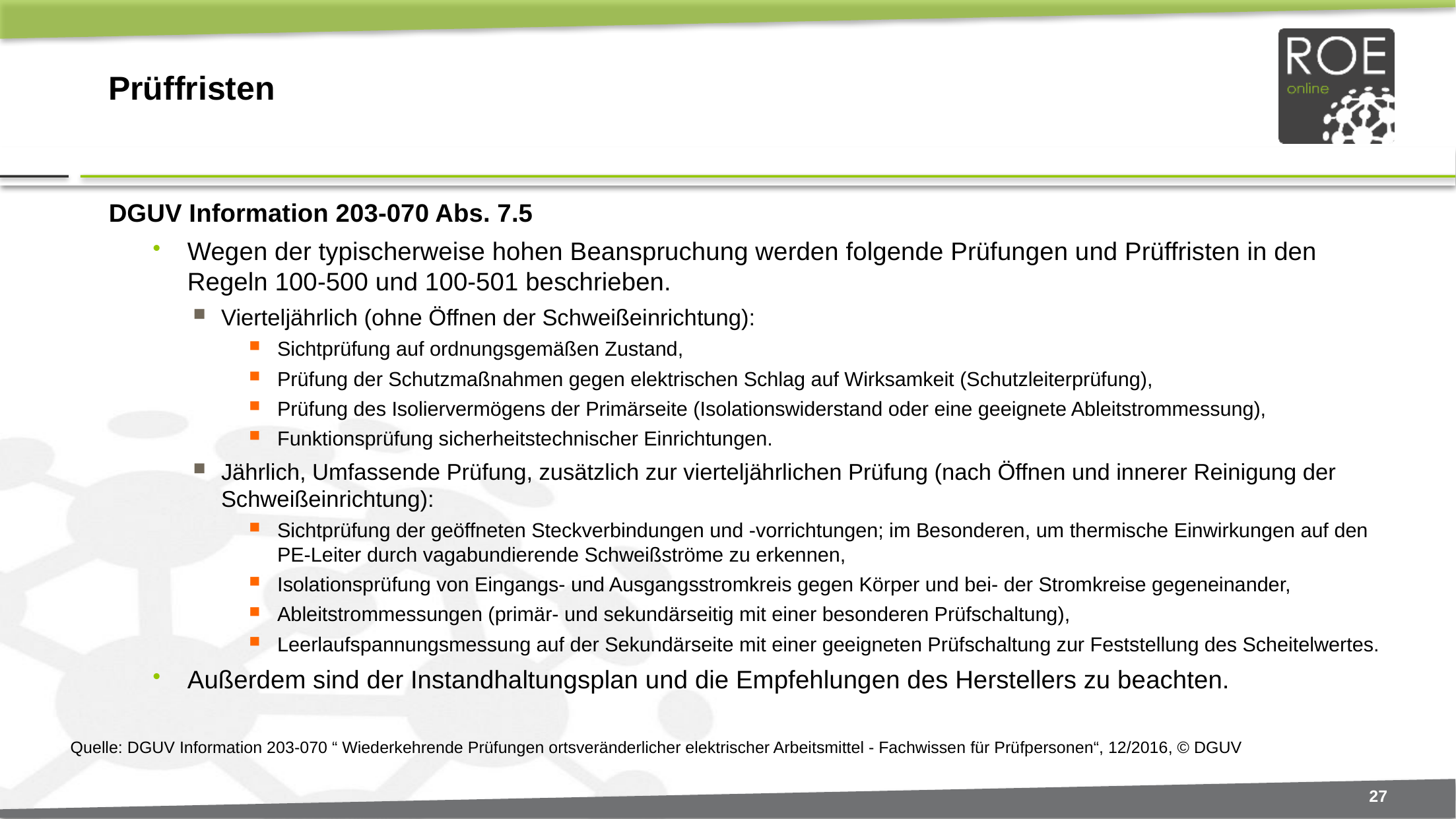

# Prüffristen
DGUV Information 203-070 Abs. 7.5
Wegen der typischerweise hohen Beanspruchung werden folgende Prüfungen und Prüffristen in den Regeln 100-500 und 100-501 beschrieben.
Vierteljährlich (ohne Öffnen der Schweißeinrichtung):
Sichtprüfung auf ordnungsgemäßen Zustand,
Prüfung der Schutzmaßnahmen gegen elektrischen Schlag auf Wirksamkeit (Schutzleiterprüfung),
Prüfung des Isoliervermögens der Primärseite (Isolationswiderstand oder eine geeignete Ableitstrommessung),
Funktionsprüfung sicherheitstechnischer Einrichtungen.
Jährlich, Umfassende Prüfung, zusätzlich zur vierteljährlichen Prüfung (nach Öffnen und innerer Reinigung der Schweißeinrichtung):
Sichtprüfung der geöffneten Steckverbindungen und -vorrichtungen; im Besonderen, um thermische Einwirkungen auf den PE-Leiter durch vagabundierende Schweißströme zu erkennen,
Isolationsprüfung von Eingangs- und Ausgangsstromkreis gegen Körper und bei- der Stromkreise gegeneinander,
Ableitstrommessungen (primär- und sekundärseitig mit einer besonderen Prüfschaltung),
Leerlaufspannungsmessung auf der Sekundärseite mit einer geeigneten Prüfschaltung zur Feststellung des Scheitelwertes.
Außerdem sind der Instandhaltungsplan und die Empfehlungen des Herstellers zu beachten.
Quelle: DGUV Information 203-070 “ Wiederkehrende Prüfungen ortsveränderlicher elektrischer Arbeitsmittel - Fachwissen für Prüfpersonen“, 12/2016, © DGUV
27